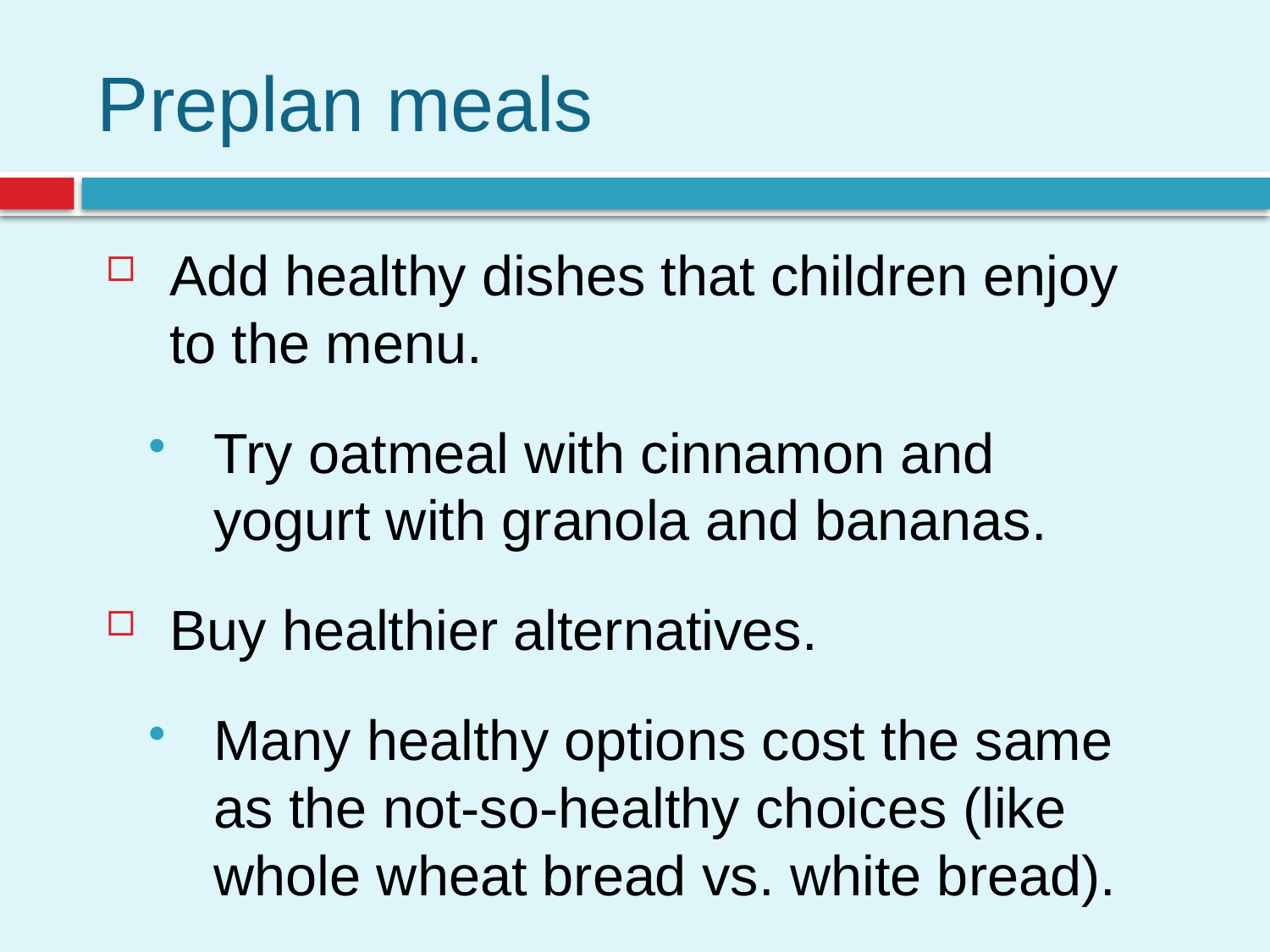

# Preplan meals
Add healthy dishes that children enjoy to the menu.
Try oatmeal with cinnamon and yogurt with granola and bananas.
Buy healthier alternatives.
Many healthy options cost the same as the not-so-healthy choices (like whole wheat bread vs. white bread).